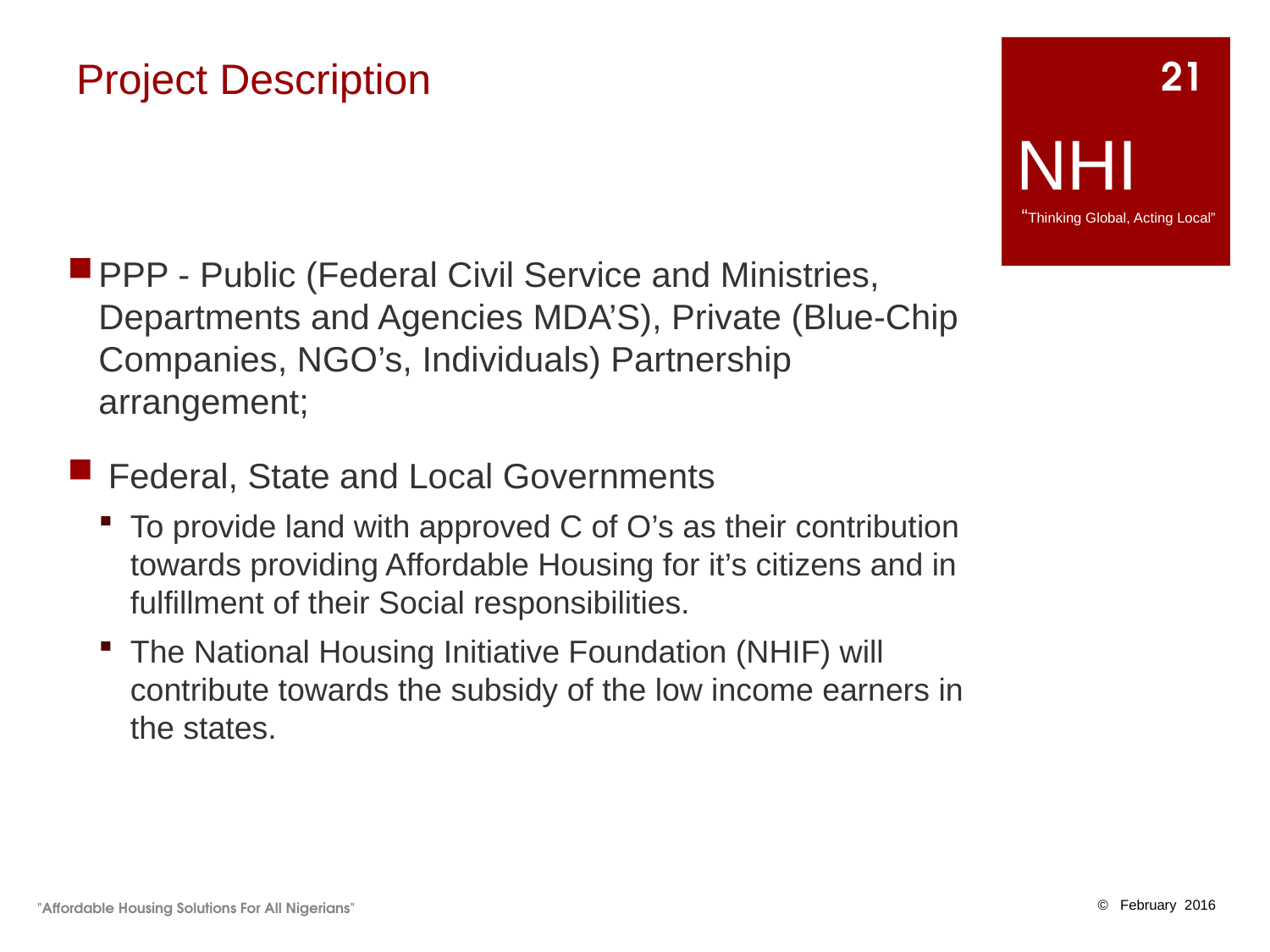

# Project Description
21
NHI
 “Thinking Global, Acting Local”

PPP - Public (Federal Civil Service and Ministries, Departments and Agencies MDA’S), Private (Blue-Chip Companies, NGO’s, Individuals) Partnership arrangement;
 Federal, State and Local Governments
To provide land with approved C of O’s as their contribution towards providing Affordable Housing for it’s citizens and in fulfillment of their Social responsibilities.
The National Housing Initiative Foundation (NHIF) will contribute towards the subsidy of the low income earners in the states.

"Affordable Housing Solutions For All Nigerians"
©   February  2016